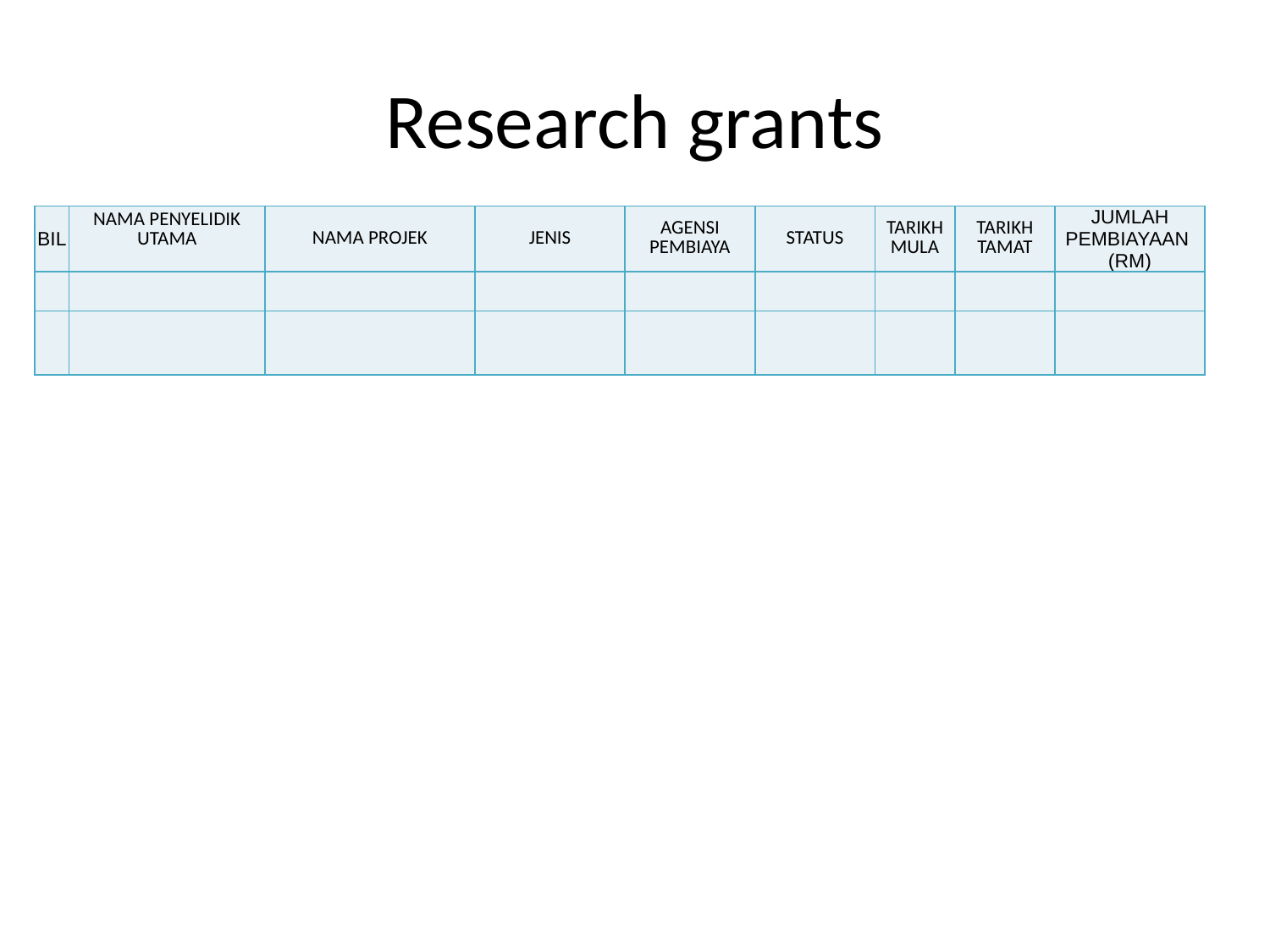

# Research grants
| BIL | NAMA PENYELIDIK UTAMA | NAMA PROJEK | JENIS | AGENSI PEMBIAYA | STATUS | TARIKH MULA | TARIKH TAMAT | JUMLAH PEMBIAYAAN (RM) |
| --- | --- | --- | --- | --- | --- | --- | --- | --- |
|  |  |  |  |  |  |  |  |  |
|  |  |  |  |  |  |  |  |  |